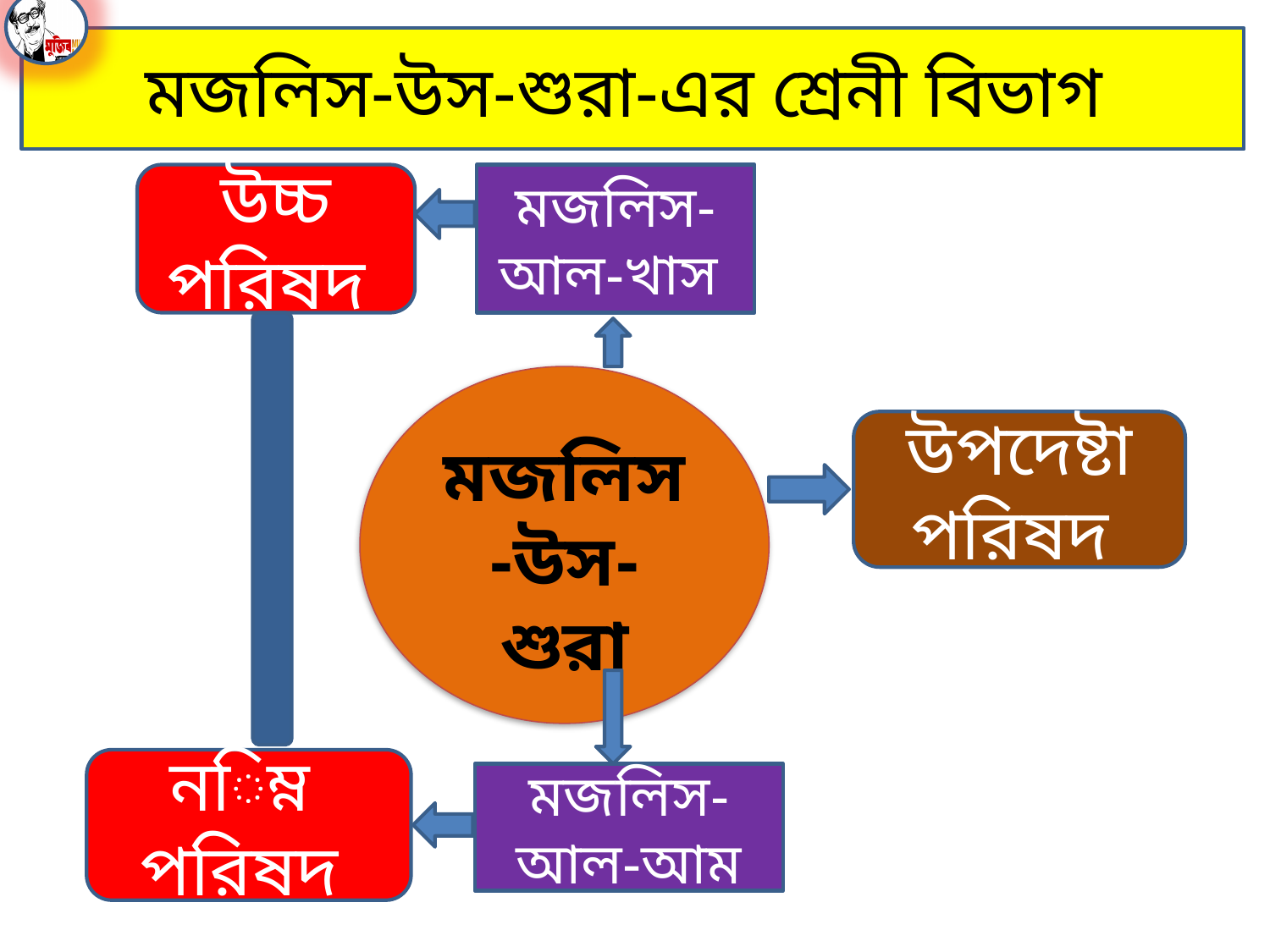

মজলিস-উস-শুরা-এর শ্রেনী বিভাগ
উচ্চ পরিষদ
মজলিস-আল-খাস

মজলিস-উস-শুরা

উপদেষ্টা পরিষদ

নিম্ন  পরিষদ
মজলিস-আল-আম